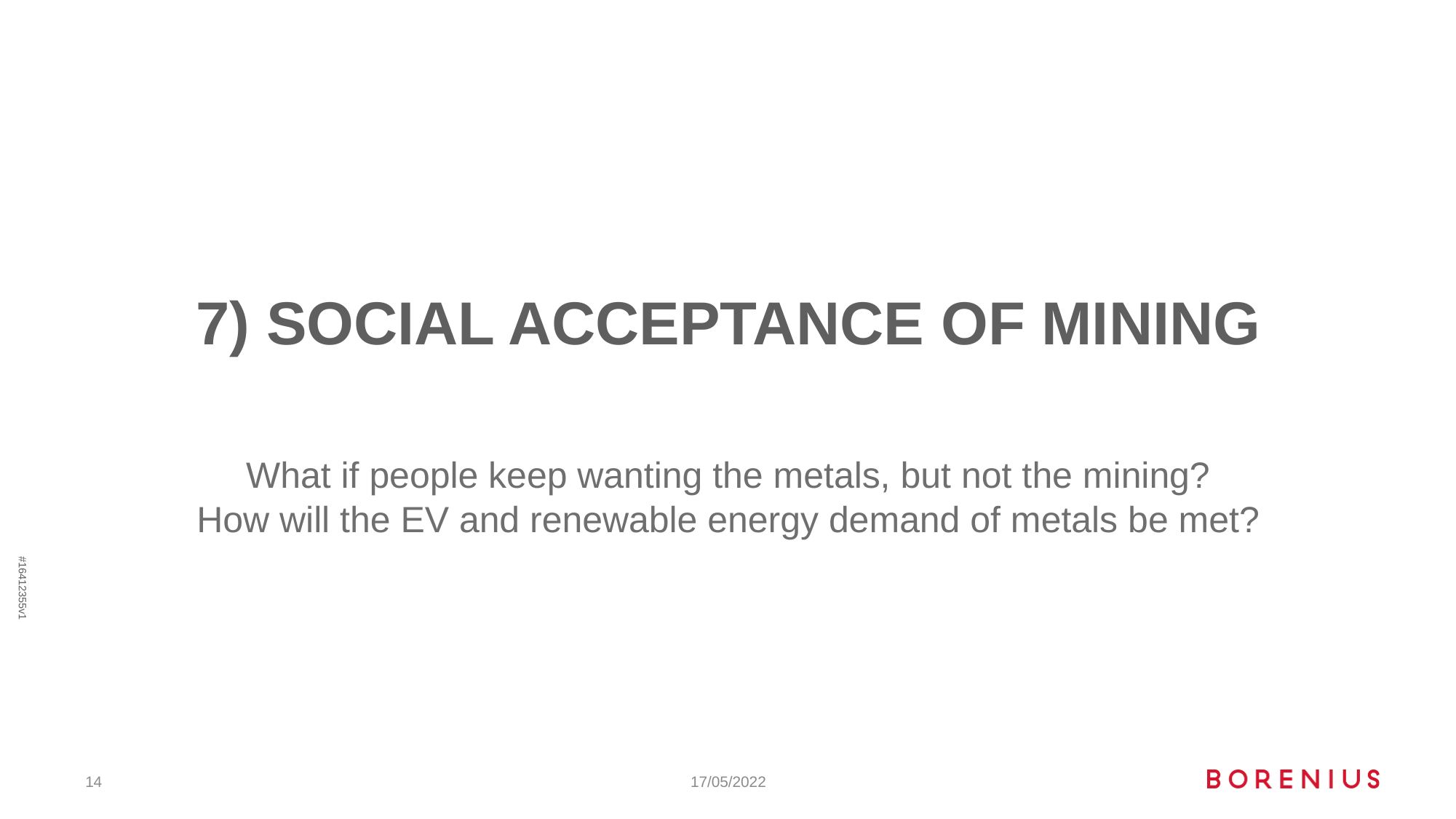

# 7) Social acceptance of mining
What if people keep wanting the metals, but not the mining?
How will the EV and renewable energy demand of metals be met?
14

17/05/2022